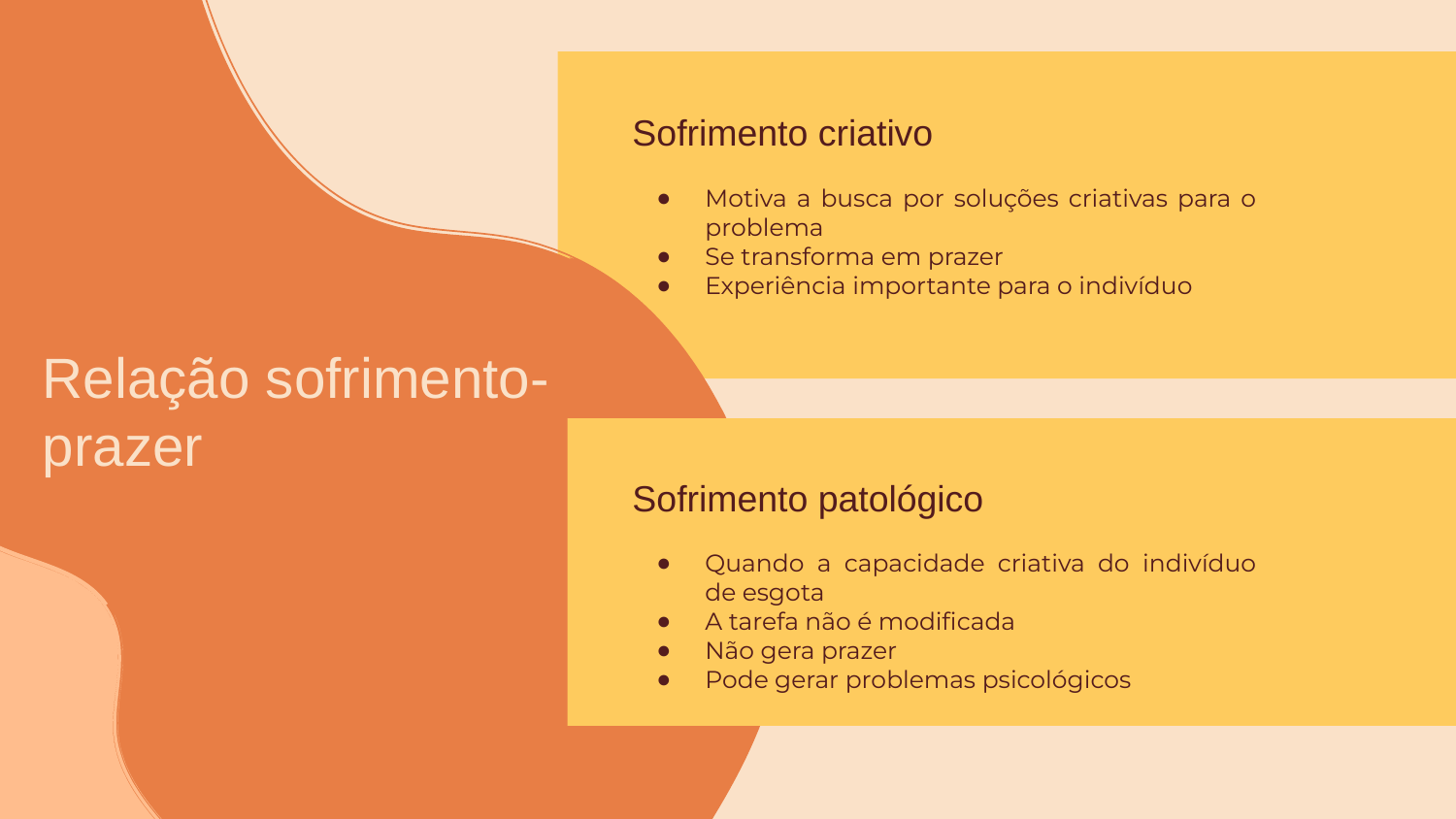

# Sofrimento criativo
Motiva a busca por soluções criativas para o problema
Se transforma em prazer
Experiência importante para o indivíduo

Relação sofrimento-prazer

Sofrimento patológico
Quando a capacidade criativa do indivíduo de esgota
A tarefa não é modificada
Não gera prazer
Pode gerar problemas psicológicos